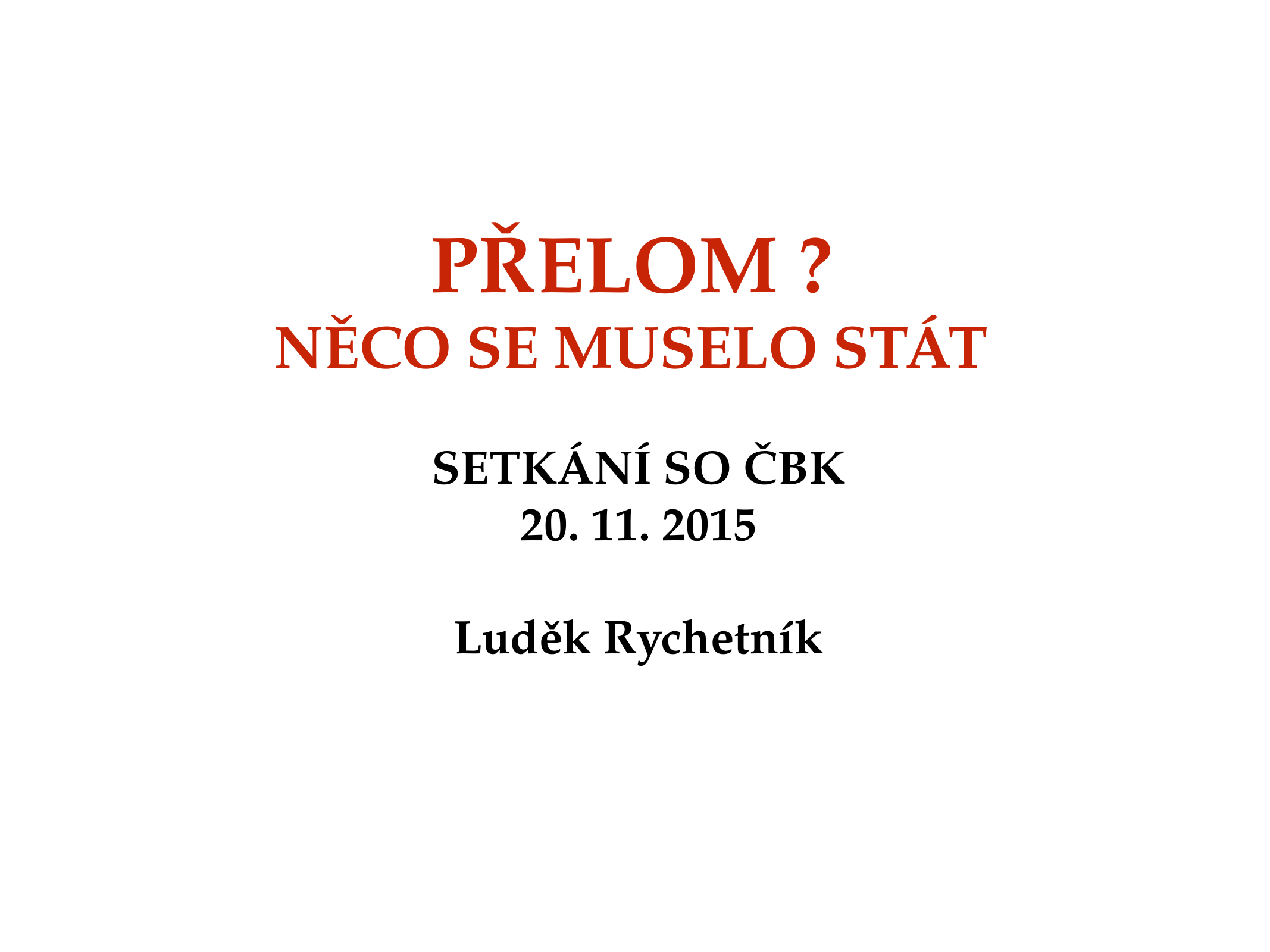

# PŘELOM ?
NĚCO SE MUSELO STÁT
SETKÁNÍ SO ČBK
20. 11. 2015

Luděk Rychetník